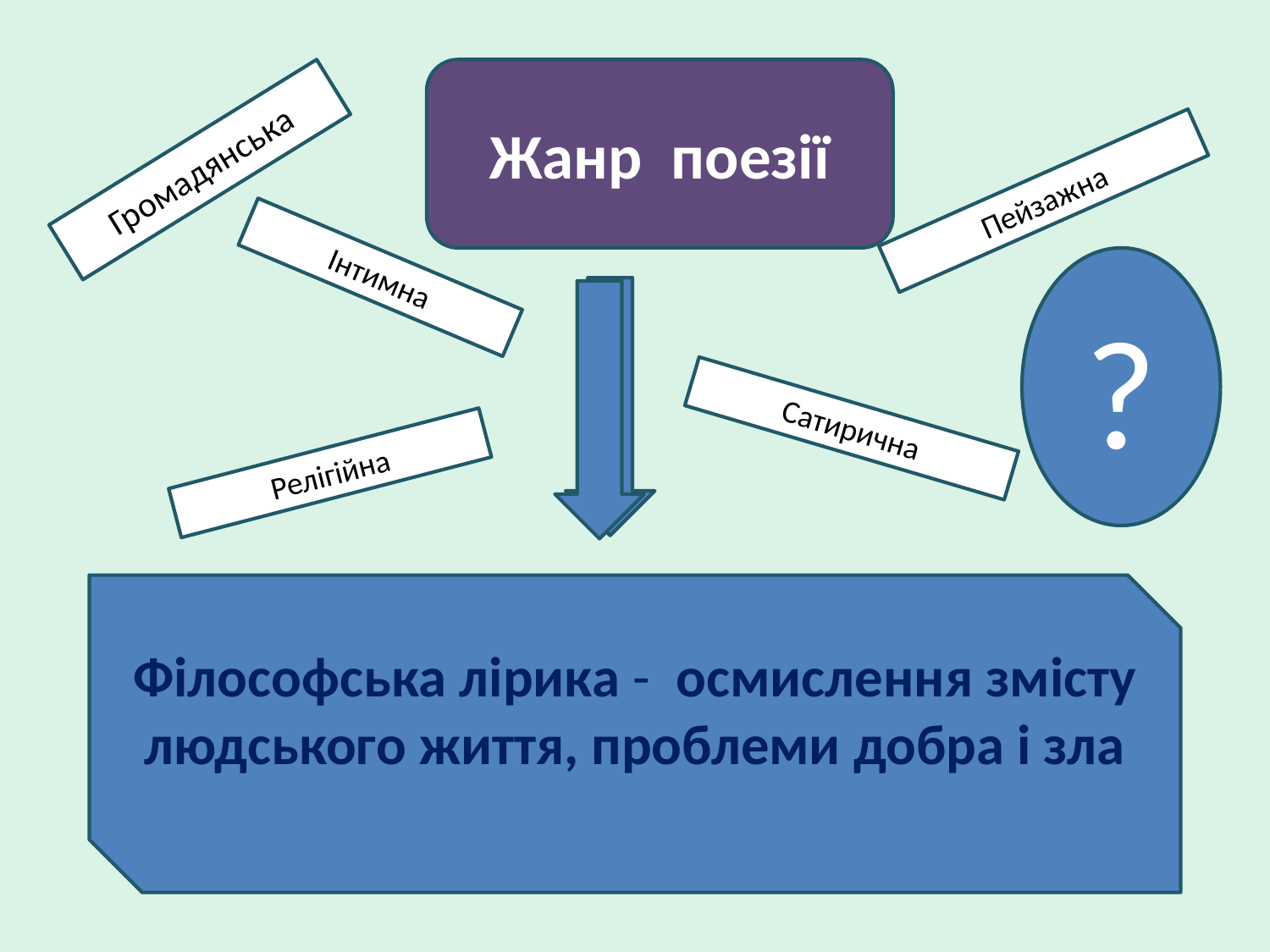

Жанр  поезії

Громадянська

Пейзажна
?
Інтимна

Сатирична
Релігійна
Філософська лірика -  осмислення змісту людського життя, проблеми добра і зла